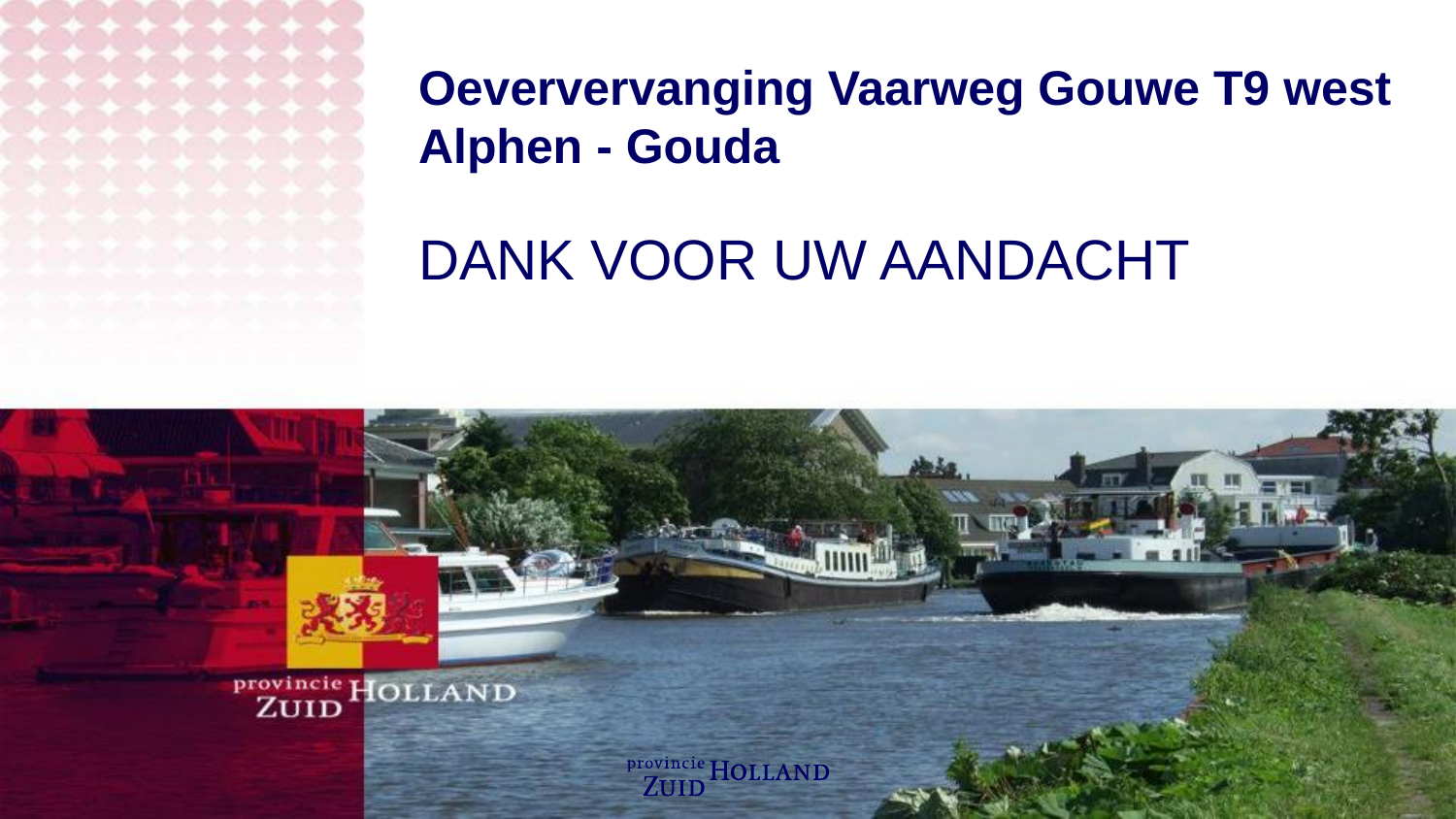

# Oeververvanging Vaarweg Gouwe T9 west Alphen - Gouda
DANK VOOR UW AANDACHT